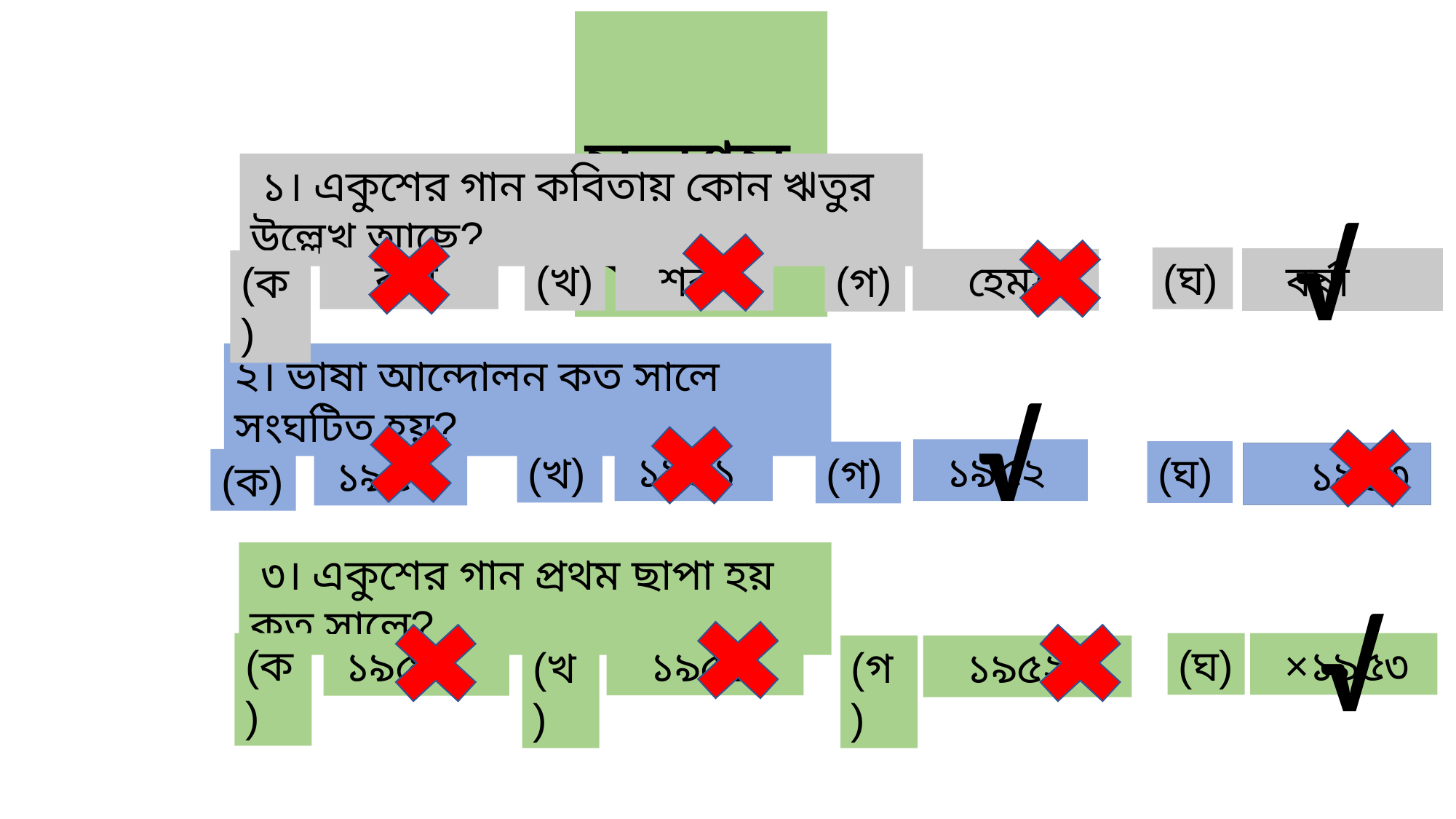

মূল্যায়ন
 ১। একুশের গান কবিতায় কোন ঋতুর উল্লেখ আছে?
√

(ঘ)
    বর্ষা
   বর্ষা
(খ)
   শরৎ
    হেমন্ত
(গ)
(ক)
২। ভাষা আন্দোলন কত সালে সংঘটিত হয়?
√

 ১৯৫১
  ১৯৫২
(খ)
(ঘ)
(গ)
     ১৯৫৩
 ১৯৫০
(ক)
 ৩। একুশের গান প্রথম ছাপা হয় কত সালে?
√

(ক)
(ঘ)
  ×১৯৫৩
   ১৯৫১
 ১৯৫০
(খ)
(গ)
   ১৯৫২